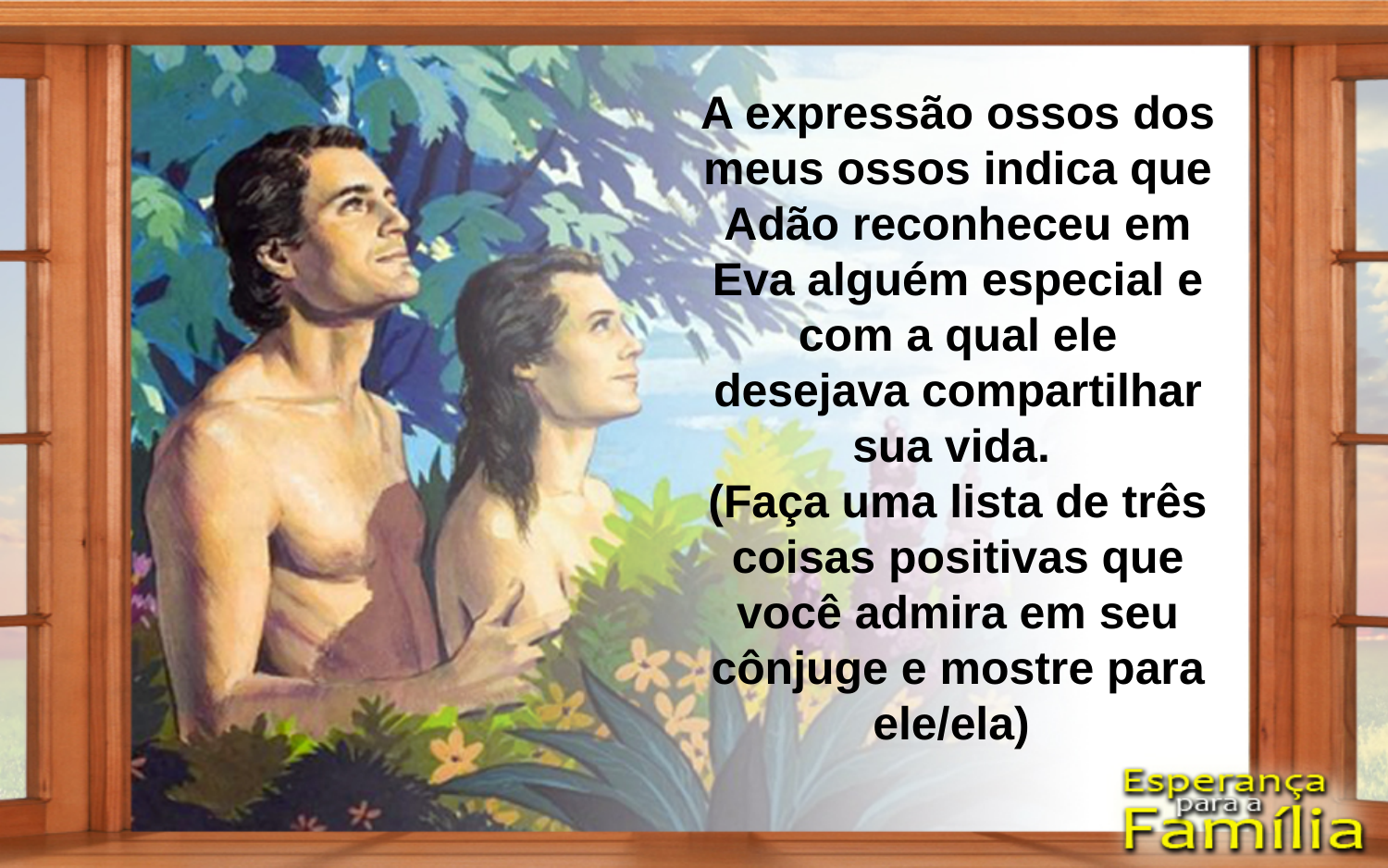

A expressão ossos dos meus ossos indica que Adão reconheceu em Eva alguém especial e com a qual ele desejava compartilhar sua vida.
(Faça uma lista de três coisas positivas que você admira em seu cônjuge e mostre para ele/ela)